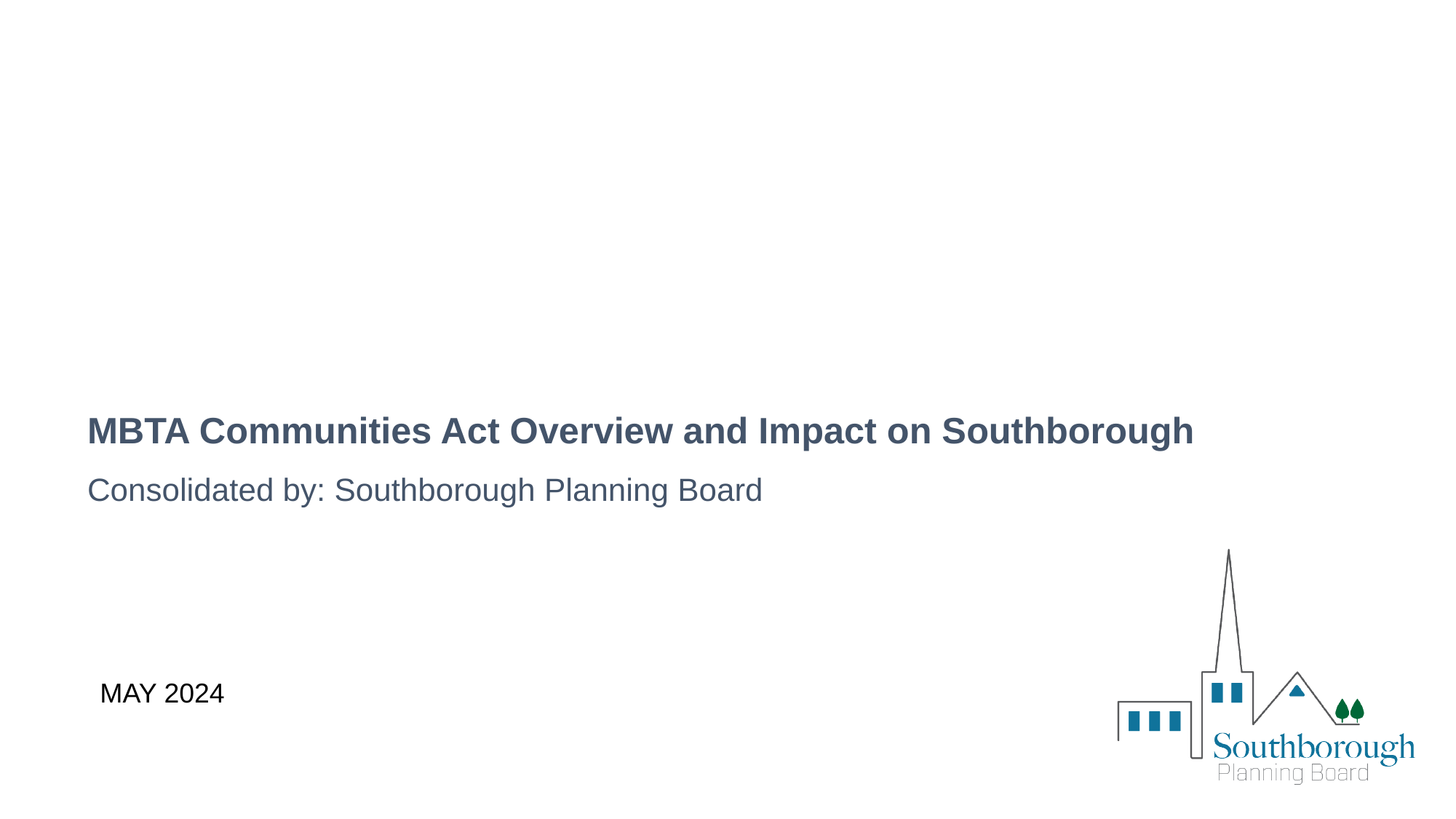

# MBTA Communities Act Overview and Impact on Southborough
Consolidated by: Southborough Planning Board
MAY 2024